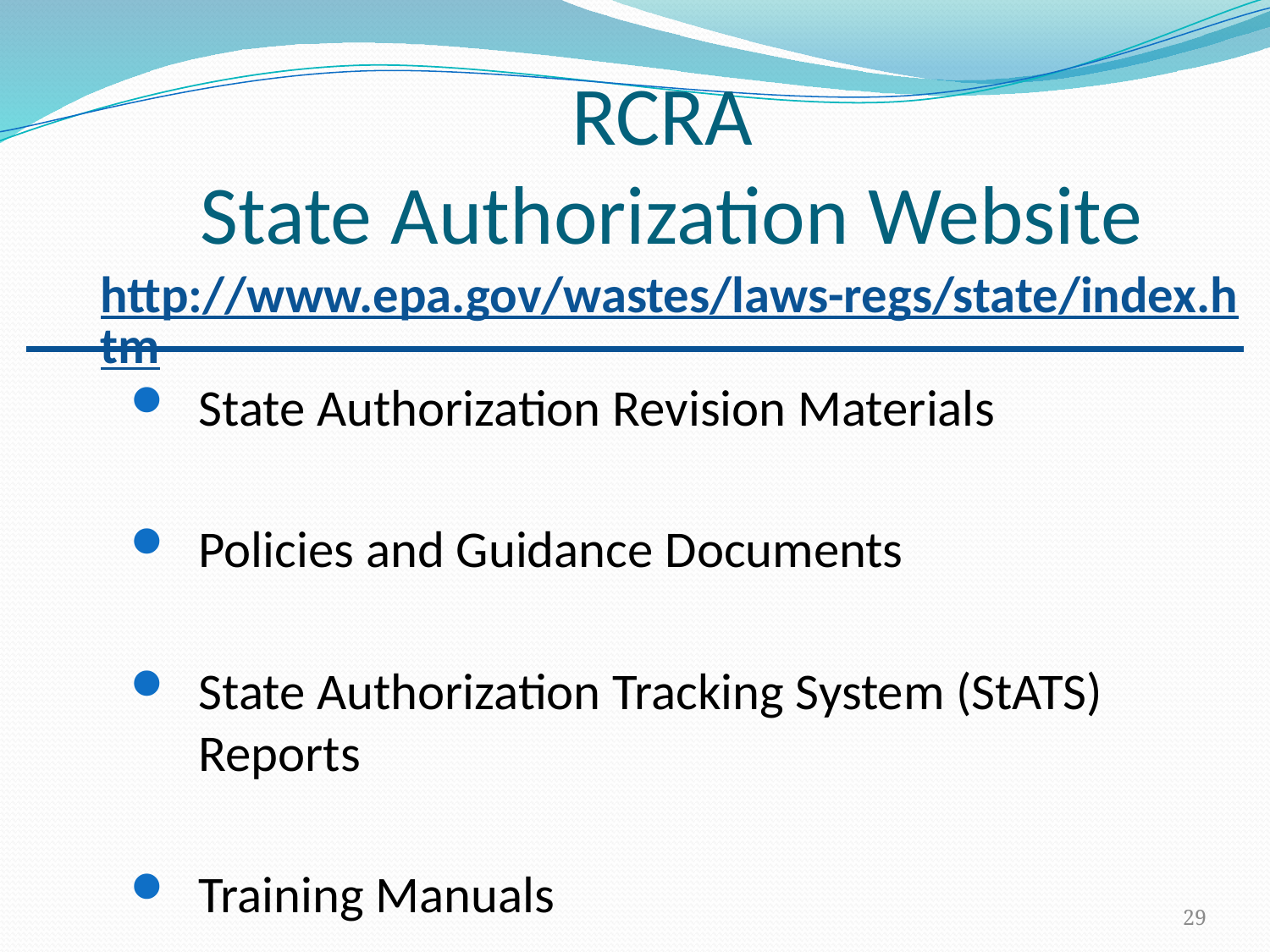

# RCRA State Authorization Website http://www.epa.gov/wastes/laws-regs/state/index.htm

State Authorization Revision Materials

Policies and Guidance Documents

State Authorization Tracking System (StATS) Reports

Training Manuals

29